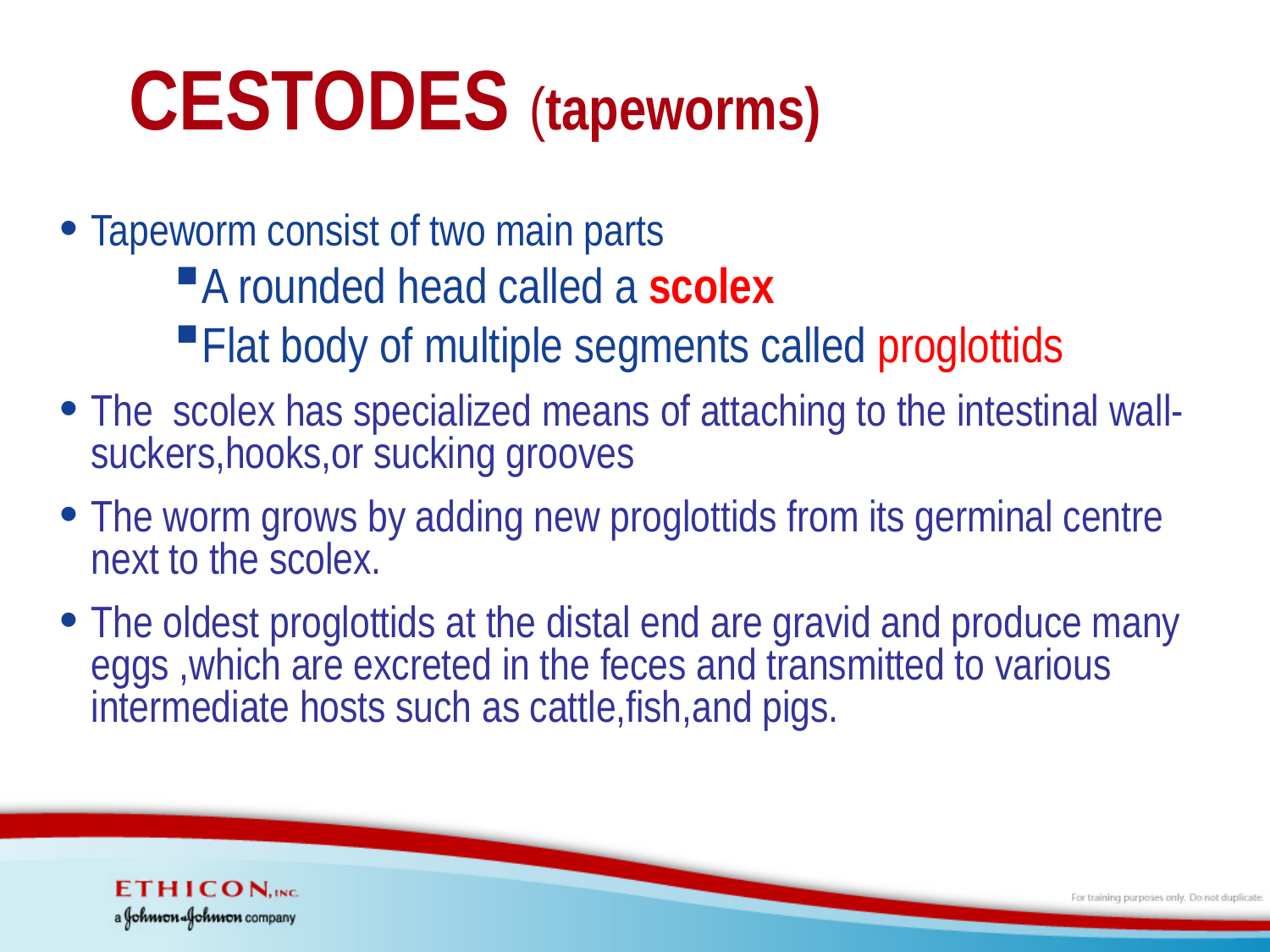

# CESTODES (tapeworms)
Tapeworm consist of two main parts
A rounded head called a scolex
Flat body of multiple segments called proglottids
The  scolex has specialized means of attaching to the intestinal wall-suckers,hooks,or sucking grooves
The worm grows by adding new proglottids from its germinal centre next to the scolex.
The oldest proglottids at the distal end are gravid and produce many eggs ,which are excreted in the feces and transmitted to various intermediate hosts such as cattle,fish,and pigs.